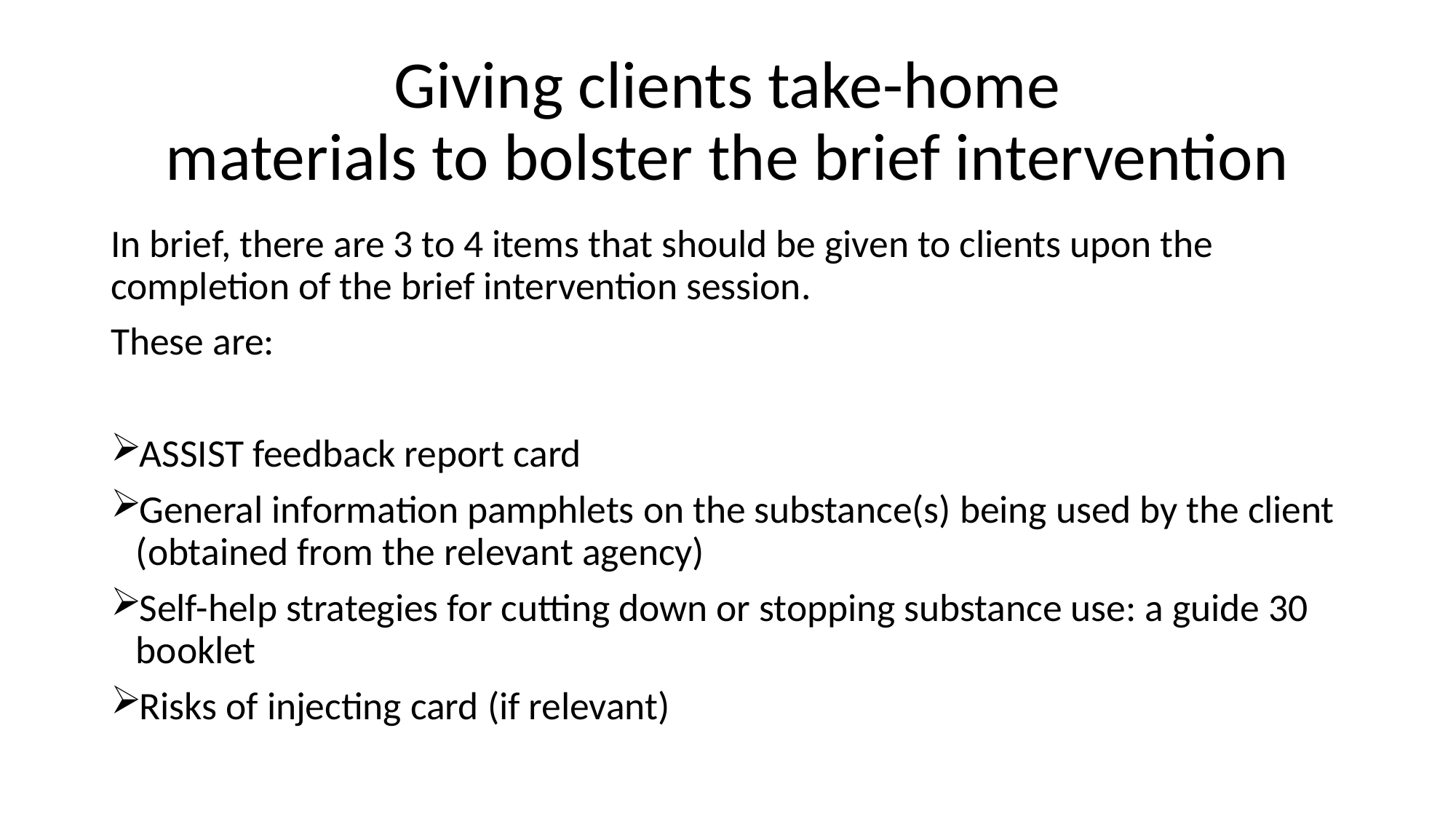

# Giving clients take-home materials to bolster the brief intervention
In brief, there are 3 to 4 items that should be given to clients upon the completion of the brief intervention session.
These are:

ASSIST feedback report card
General information pamphlets on the substance(s) being used by the client (obtained from the relevant agency)
Self-help strategies for cutting down or stopping substance use: a guide 30 booklet
Risks of injecting card (if relevant)